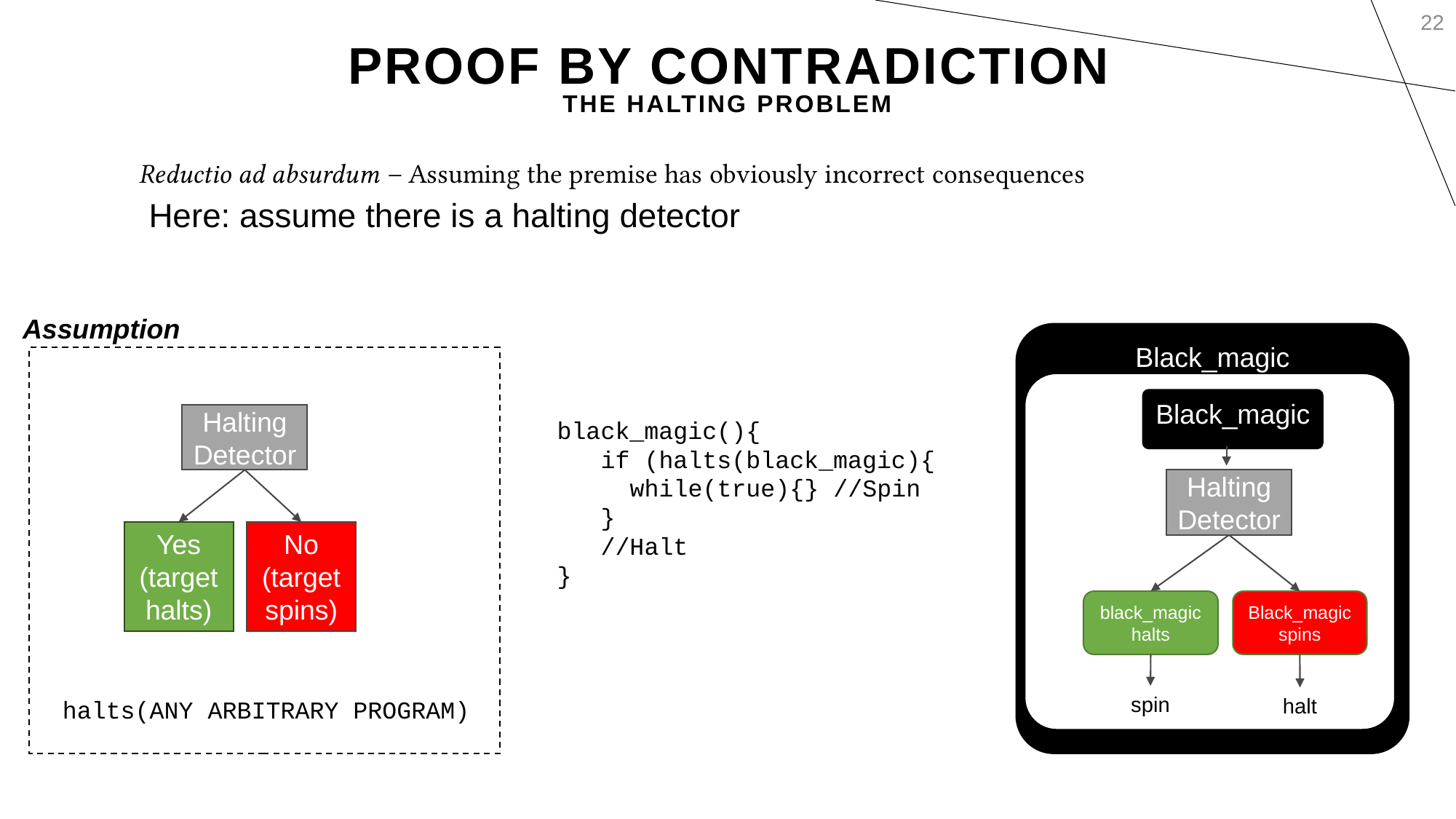

22
# Proof By ConTradiction
The Halting Problem
Reductio ad absurdum – Assuming the premise has obviously incorrect consequences
Here: assume there is a halting detector
Assumption
Black_magic

Black_magic
Halting Detector
black_magic(){
   if (halts(black_magic){
     while(true){} //Spin
   }
   //Halt
}
Halting Detector
Yes
(target halts)
No
(target spins)
black_magic halts
Black_magic spins
spin
halt
halts(ANY ARBITRARY PROGRAM)